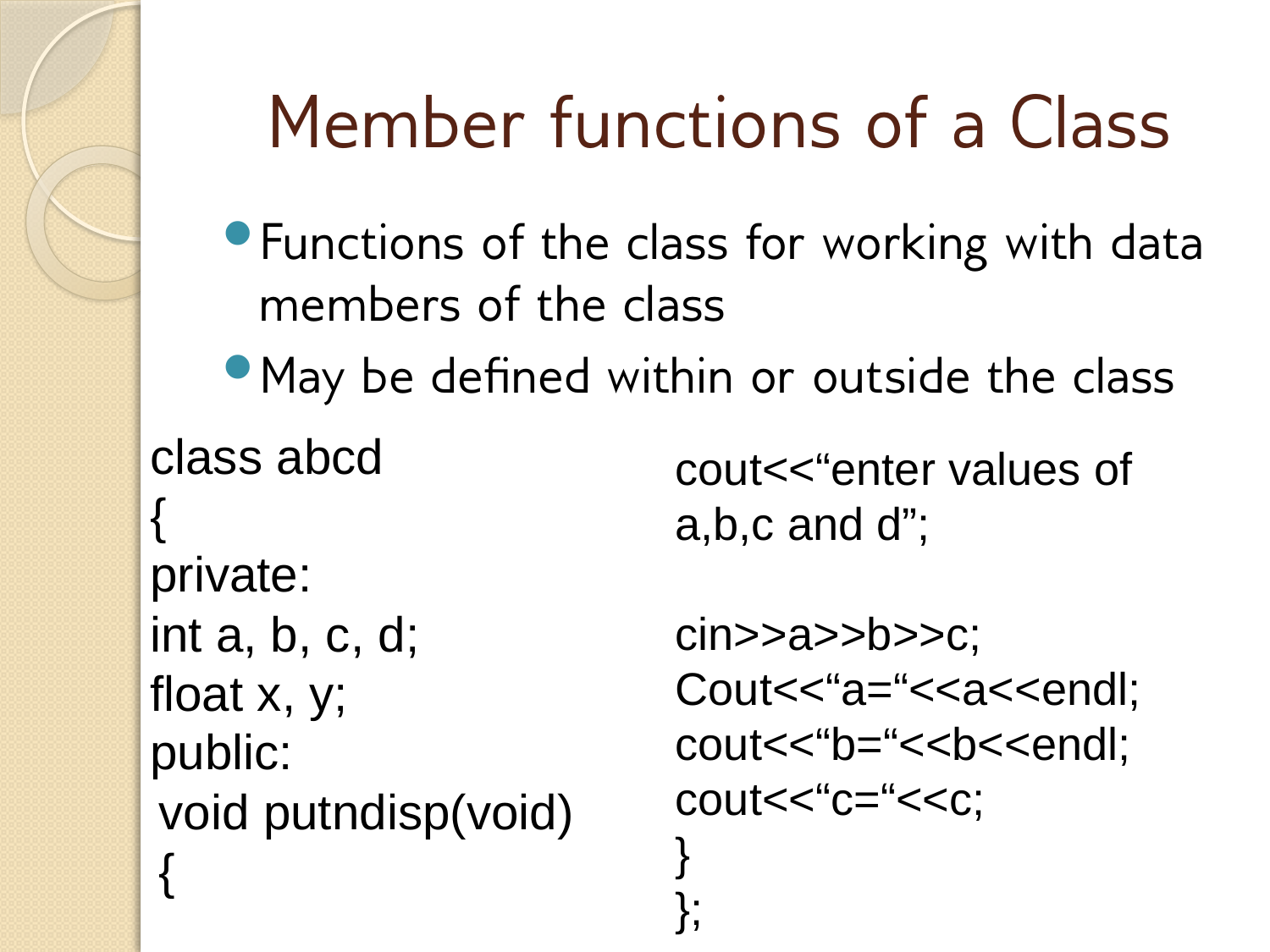

# Member functions of a Class
Functions of the class for working with data members of the class
May be defined within or outside the class
class abcd
{
private:
int a, b, c, d;
float x, y;
public:
void putndisp(void)
{
cout<<“enter values of a,b,c and d”;

cin>>a>>b>>c;
Cout<<“a=“<<a<<endl;
cout<<“b=“<<b<<endl;
cout<<“c=“<<c;
}
};